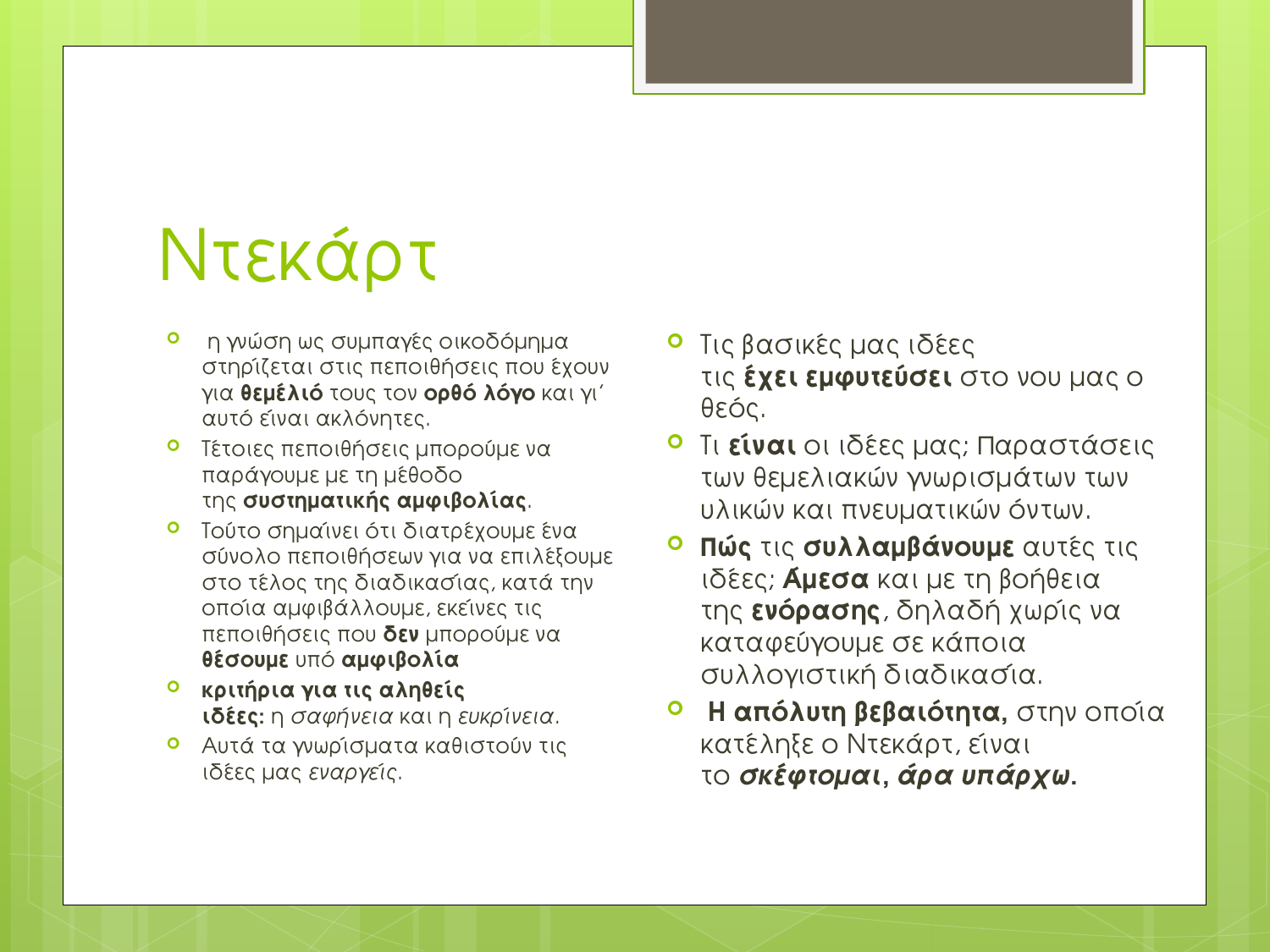

# Ντεκάρτ
Τις βασικές μας ιδέες τις έχει εμφυτεύσει στο νου μας ο θεός.
Τι είναι οι ιδέες μας; Παραστάσεις των θεμελιακών γνωρισμάτων των υλικών και πνευματικών όντων.
Πώς τις συλλαμβάνουμε αυτές τις ιδέες; Άμεσα και με τη βοήθεια της ενόρασης, δηλαδή χωρίς να καταφεύγουμε σε κάποια συλλογιστική διαδικασία.
 Η απόλυτη βεβαιότητα, στην οποία κατέληξε ο Ντεκάρτ, είναι το σκέφτομαι, άρα υπάρχω.

 η γνώση ως συμπαγές οικοδόμημα στηρίζεται στις πεποιθήσεις που έχουν για θεμέλιό τους τον ορθό λόγο και γι’ αυτό είναι ακλόνητες.
Τέτοιες πεποιθήσεις μπορούμε να παράγουμε με τη μέθοδο της συστηματικής αμφιβολίας.
Τούτο σημαίνει ότι διατρέχουμε ένα σύνολο πεποιθήσεων για να επιλέξουμε στο τέλος της διαδικασίας, κατά την οποία αμφιβάλλουμε, εκείνες τις πεποιθήσεις που δεν μπορούμε να θέσουμε υπό αμφιβολία
κριτήρια για τις αληθείς ιδέες: η σαφήνεια και η ευκρίνεια.
Αυτά τα γνωρίσματα καθιστούν τις ιδέες μας εναργείς.